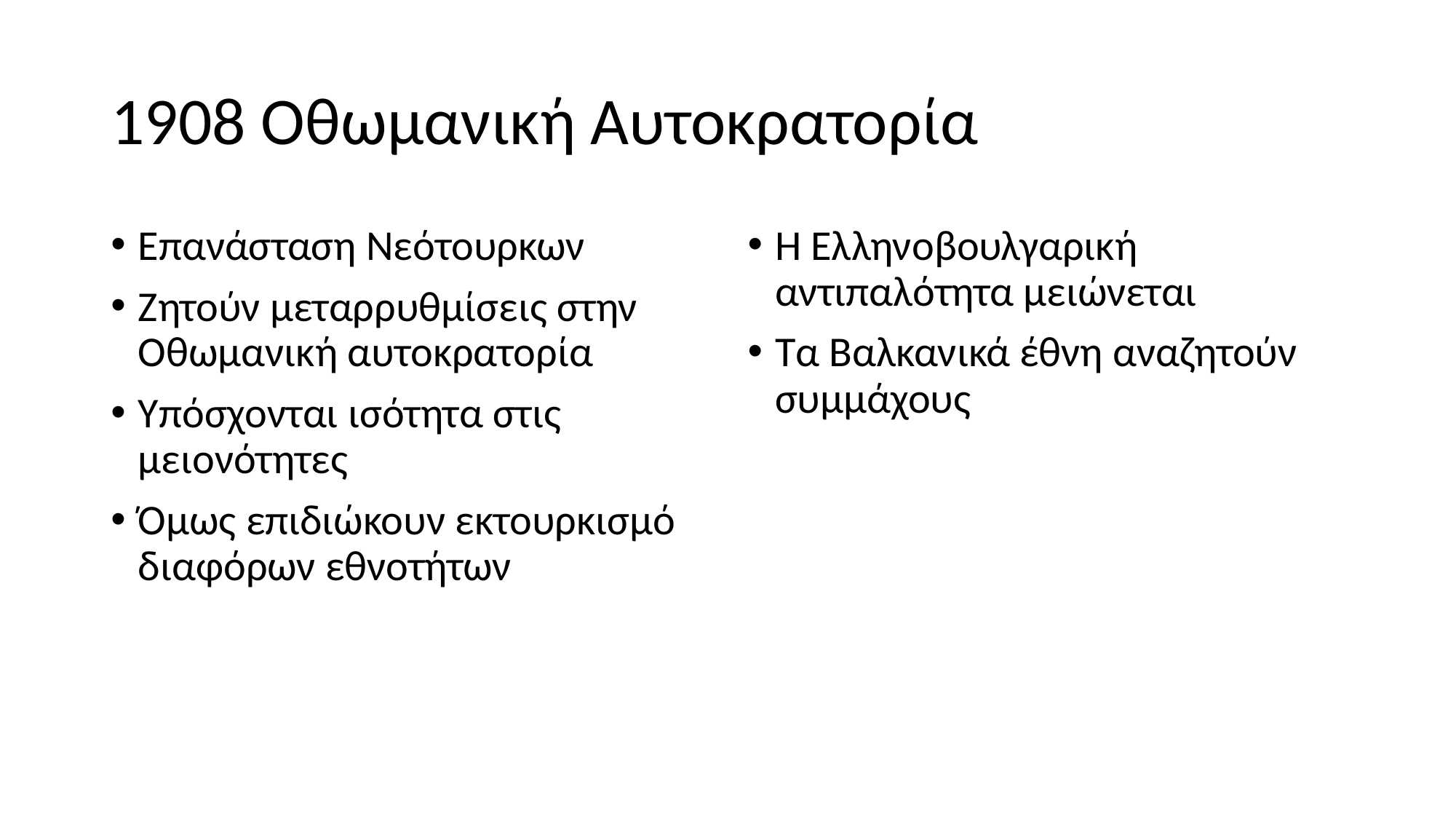

# 1908 Οθωμανική Αυτοκρατορία
Επανάσταση Νεότουρκων
Ζητούν μεταρρυθμίσεις στην Οθωμανική αυτοκρατορία
Υπόσχονται ισότητα στις μειονότητες
Όμως επιδιώκουν εκτουρκισμό διαφόρων εθνοτήτων
Η Ελληνοβουλγαρική αντιπαλότητα μειώνεται
Τα Βαλκανικά έθνη αναζητούν συμμάχους